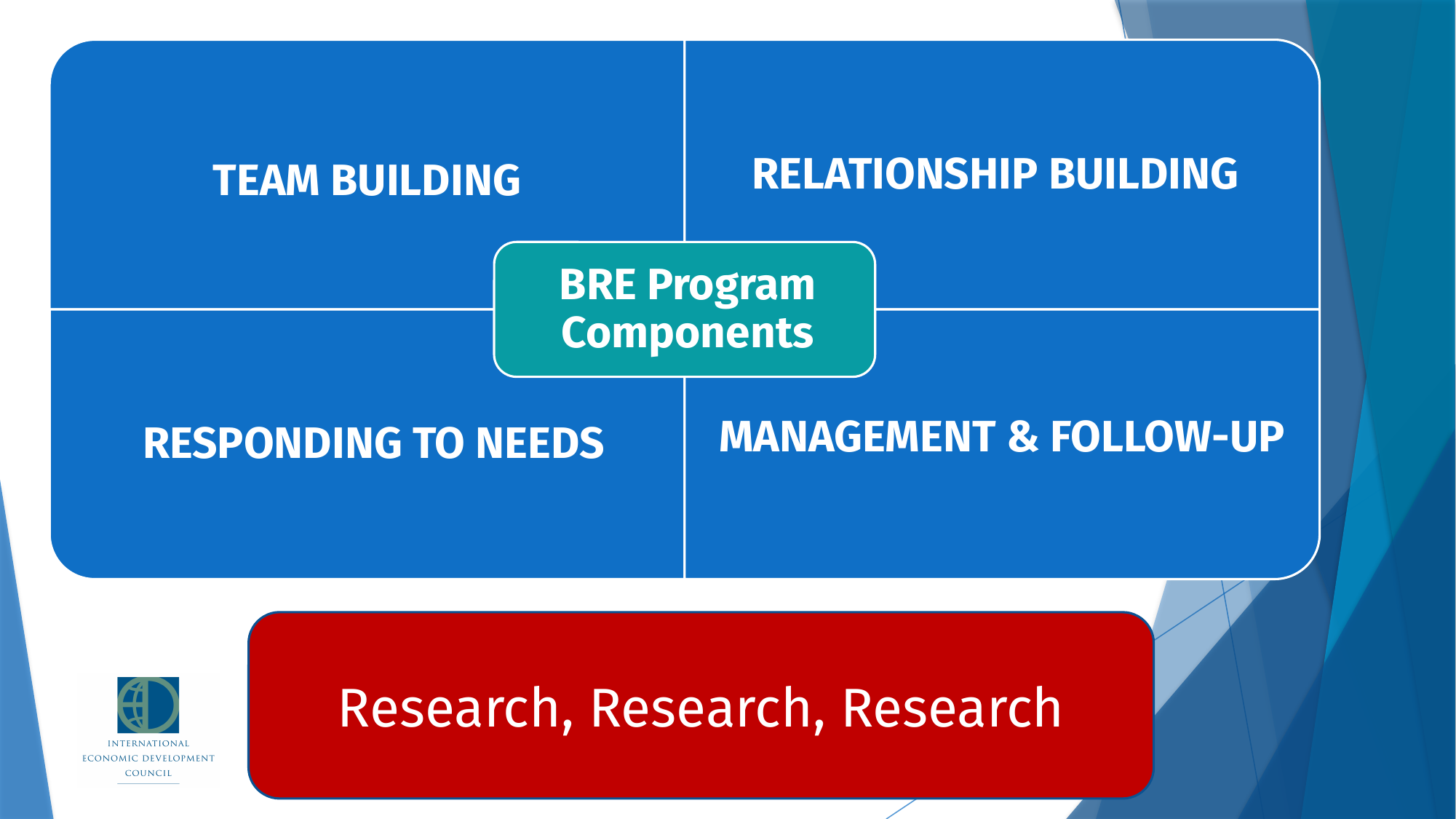

TEAM BUILDING
RELATIONSHIP BUILDING
RESPONDING TO NEEDS
MANAGEMENT & FOLLOW-UP
BRE Program Components
#
Research, Research, Research